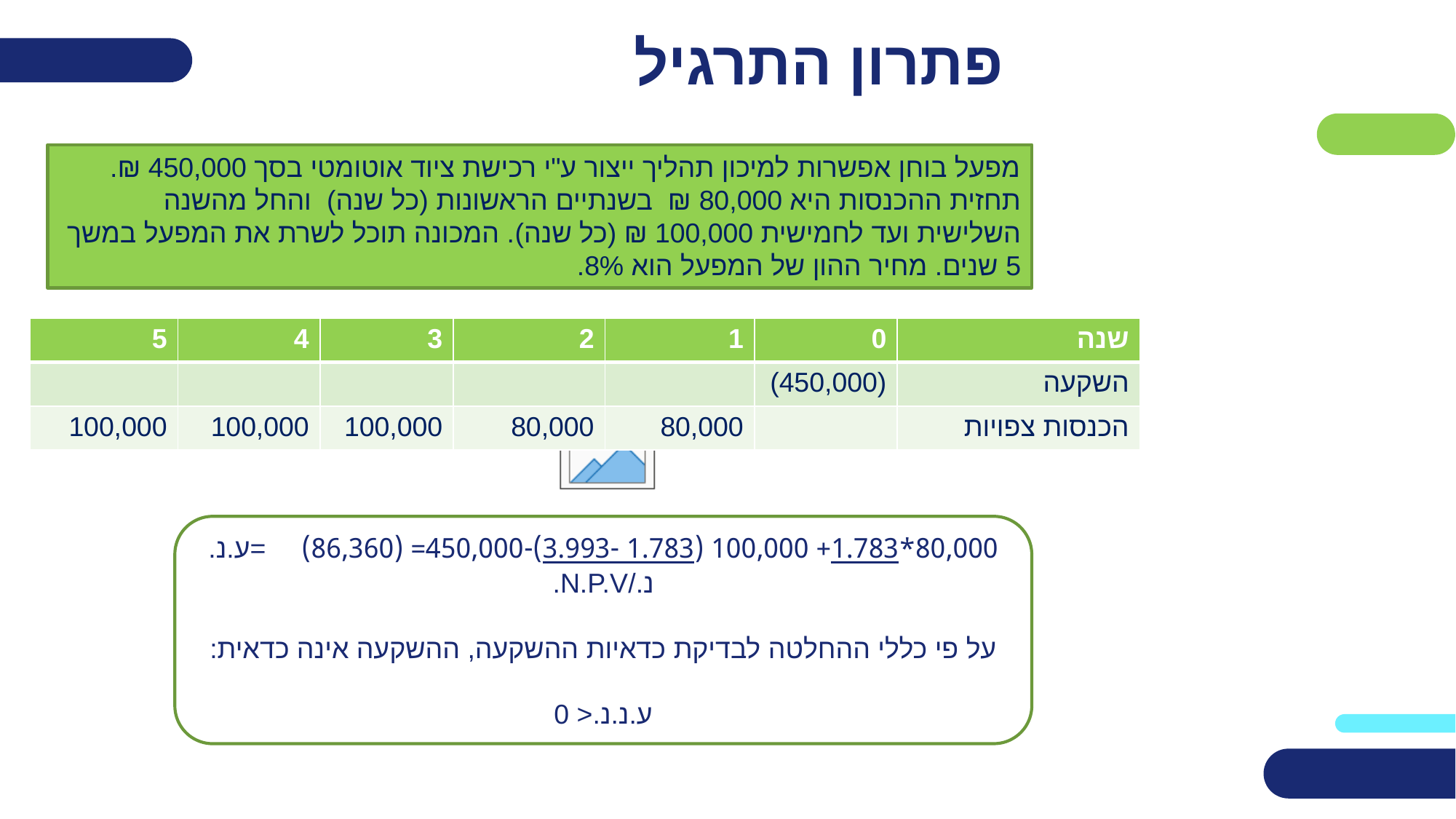

# פתרון התרגיל

מפעל בוחן אפשרות למיכון תהליך ייצור ע"י רכישת ציוד אוטומטי בסך 250,000 ₪. תחזית ההכנסות היא 80,000 ₪  בשנתיים הראשונות (כל שנה)  והחל מהשנה השלישית ועד לחמישית 100,000 ₪ (כל שנה ). המכונה תוכל לשרת את המפעל במשך 5 שנים. מחיר ההון של המפעל הוא 8%.

מפעל בוחן אפשרות למיכון תהליך ייצור ע"י רכישת ציוד אוטומטי בסך 450,000 ₪. תחזית ההכנסות היא 80,000 ₪  בשנתיים הראשונות (כל שנה)  והחל מהשנה השלישית ועד לחמישית 100,000 ₪ (כל שנה). המכונה תוכל לשרת את המפעל במשך 5 שנים. מחיר ההון של המפעל הוא 8%.

| 5 | 4 | 3 | 2 | 1 | 0 | שנה |
| --- | --- | --- | --- | --- | --- | --- |
|  |  |  |  |  | (450,000) | השקעה |
| 100,000 | 100,000 | 100,000 | 80,000 | 80,000 |  | הכנסות צפויות |
80,000*1.783+ 100,000 (3.993- 1.783)-450,000= (86,360)     =ע.נ.נ./N.P.V.

על פי כללי ההחלטה לבדיקת כדאיות ההשקעה, ההשקעה אינה כדאית:

ע.נ.נ.< 0